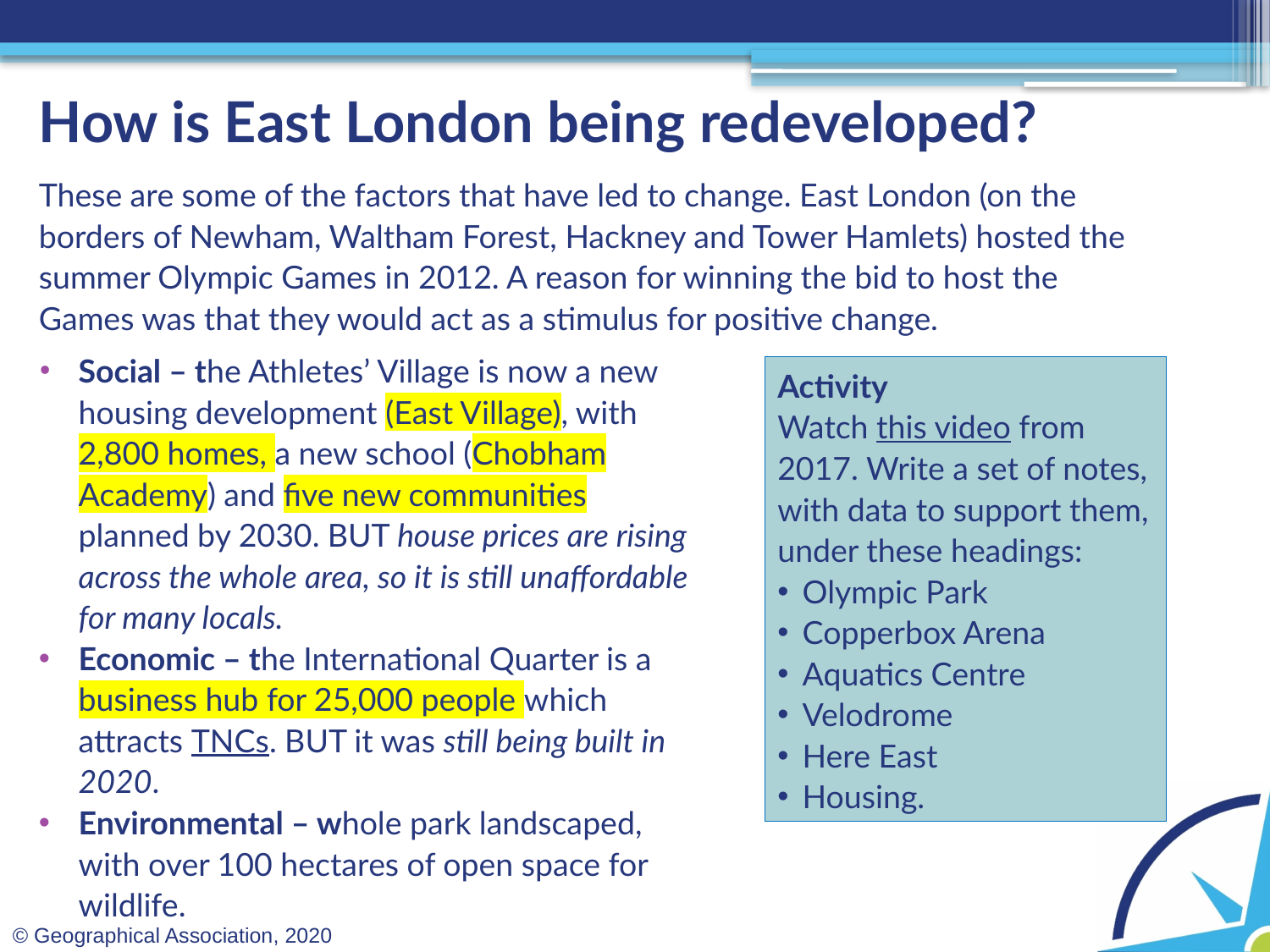

# How is East London being redeveloped?
These are some of the factors that have led to change. East London (on the borders of Newham, Waltham Forest, Hackney and Tower Hamlets) hosted the summer Olympic Games in 2012. A reason for winning the bid to host the Games was that they would act as a stimulus for positive change.
Social – the Athletes’ Village is now a new housing development (East Village), with 2,800 homes, a new school (Chobham Academy) and five new communities planned by 2030. BUT house prices are rising across the whole area, so it is still unaffordable for many locals.
Economic – the International Quarter is a business hub for 25,000 people which attracts TNCs. BUT it was still being built in 2020.
Environmental – whole park landscaped, with over 100 hectares of open space for wildlife.
Activity
Watch this video from  2017. Write a set of notes, with data to support them, under these headings:
Olympic Park
Copperbox Arena
Aquatics Centre
Velodrome
Here East
Housing.